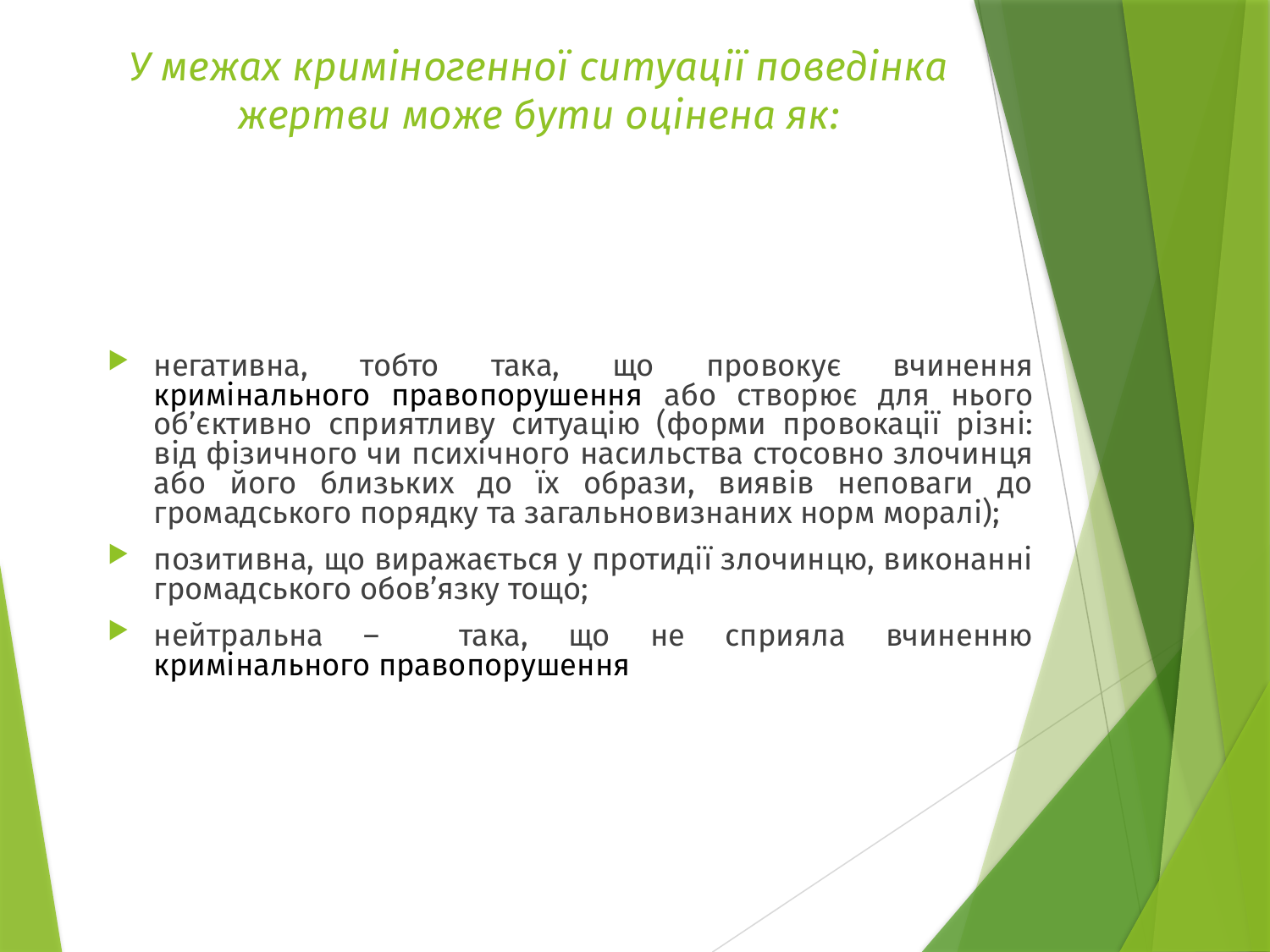

# У межах криміногенної ситуації поведінка жертви може бути оцінена як:
негативна, тобто така, що провокує вчинення кримінального правопорушення або створює для нього об’єктивно сприятливу ситуацію (форми провокації різні: від фізичного чи психічного насильства стосовно злочинця або його близьких до їх образи, виявів неповаги до громадського порядку та загальновизнаних норм моралі);
позитивна, що виражається у протидії злочинцю, виконанні громадського обов’язку тощо;
нейтральна –  така, що не сприяла вчиненню кримінального правопорушення